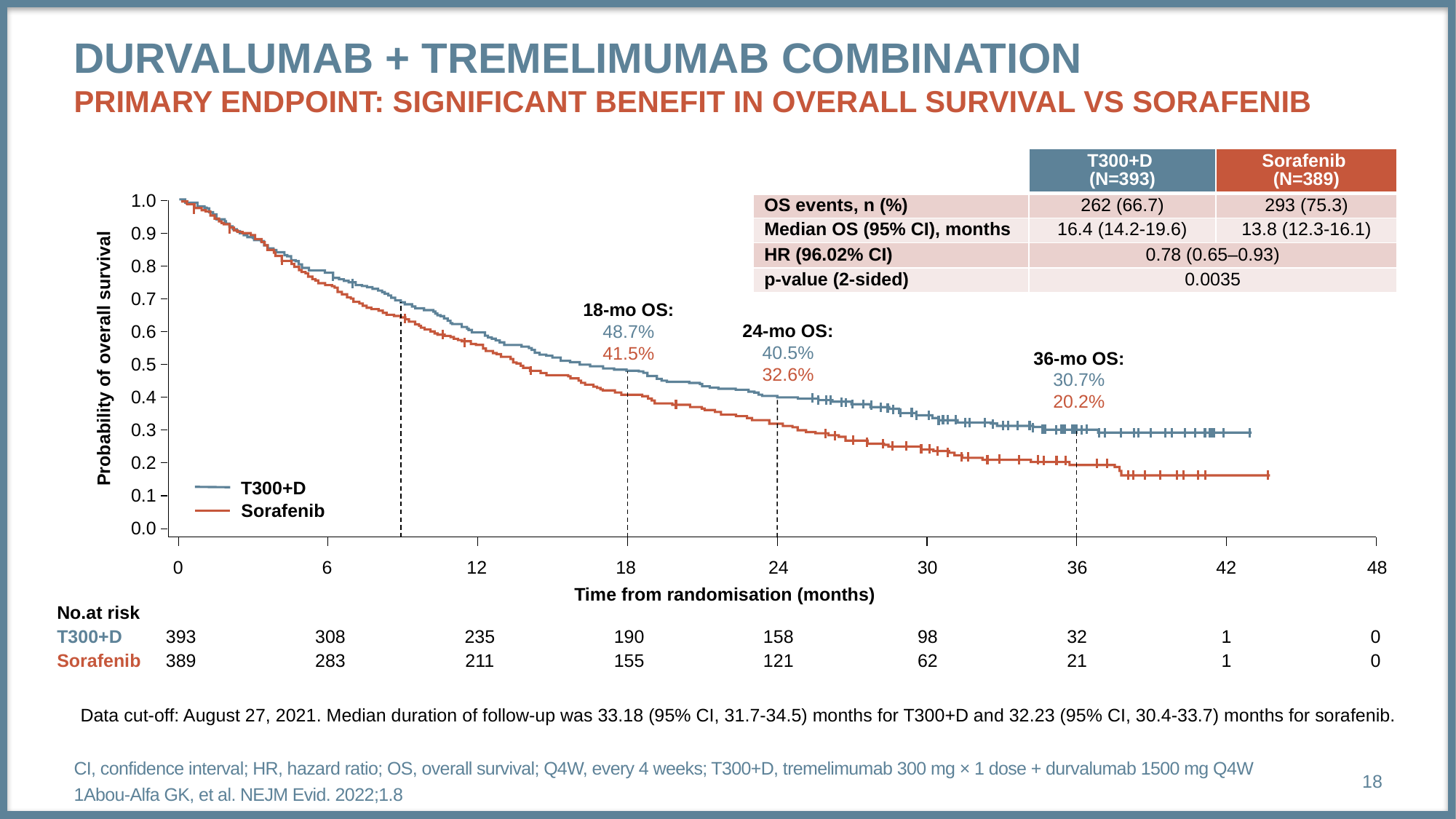

# Durvalumab + tremelimumab COMBINATION Primary endpoint: significant benefit in overall survival vs sorafenib
|  | T300+D (N=393) | Sorafenib (N=389) |
| --- | --- | --- |
| OS events, n (%) | 262 (66.7) | 293 (75.3) |
| Median OS (95% CI), months | 16.4 (14.2-19.6) | 13.8 (12.3-16.1) |
| HR (96.02% CI) | 0.78 (0.65–0.93) |  |
| p-value (2-sided) | 0.0035 |  |
1.0

0.9
0.8
0.7
18-mo OS:
48.7%
41.5%
24-mo OS:
40.5%
32.6%
0.6
36-mo OS:
30.7%
20.2%
Probability of overall survival
0.5
0.4
0.3
0.2
T300+D
Sorafenib
0.1
0.0
0
6
12
18
24
30
36
42
48
Time from randomisation (months)
| No.at risk |
| --- |
| T300+D |
| Sorafenib |
|  |  |  |  |  |  |  |  |  |
| --- | --- | --- | --- | --- | --- | --- | --- | --- |
| 393 | 308 | 235 | 190 | 158 | 98 | 32 | 1 | 0 |
| 389 | 283 | 211 | 155 | 121 | 62 | 21 | 1 | 0 |
Data cut-off: August 27, 2021. Median duration of follow-up was 33.18 (95% CI, 31.7-34.5) months for T300+D and 32.23 (95% CI, 30.4-33.7) months for sorafenib.
CI, confidence interval; HR, hazard ratio; OS, overall survival; Q4W, every 4 weeks; T300+D, tremelimumab 300 mg × 1 dose + durvalumab 1500 mg Q4W
1Abou-Alfa GK, et al. NEJM Evid. 2022;1.8
18